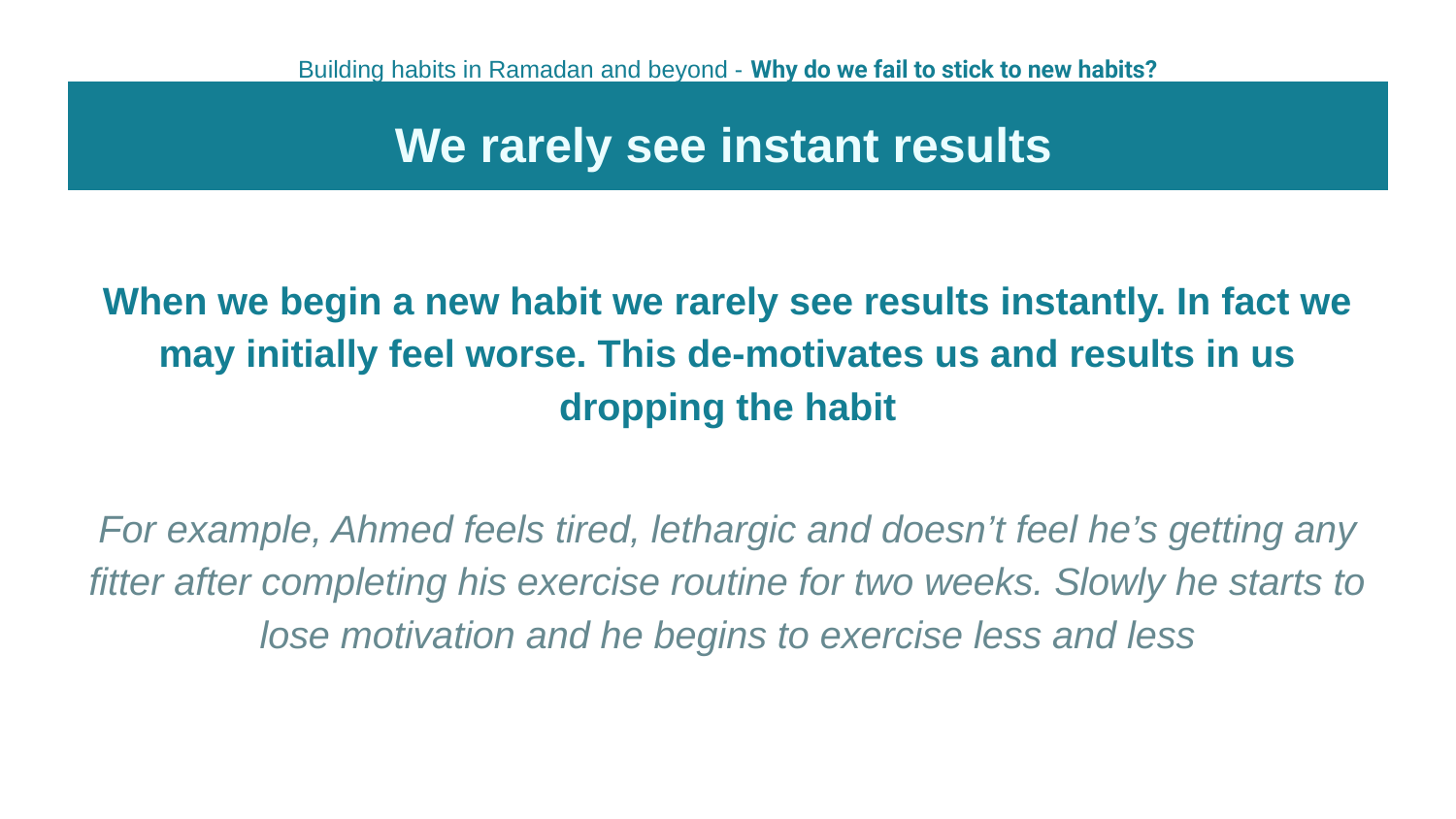

Building habits in Ramadan and beyond - Why do we fail to stick to new habits?

We rarely see instant results
When we begin a new habit we rarely see results instantly. In fact we may initially feel worse. This de-motivates us and results in us dropping the habit

For example, Ahmed feels tired, lethargic and doesn’t feel he’s getting any fitter after completing his exercise routine for two weeks. Slowly he starts to lose motivation and he begins to exercise less and less